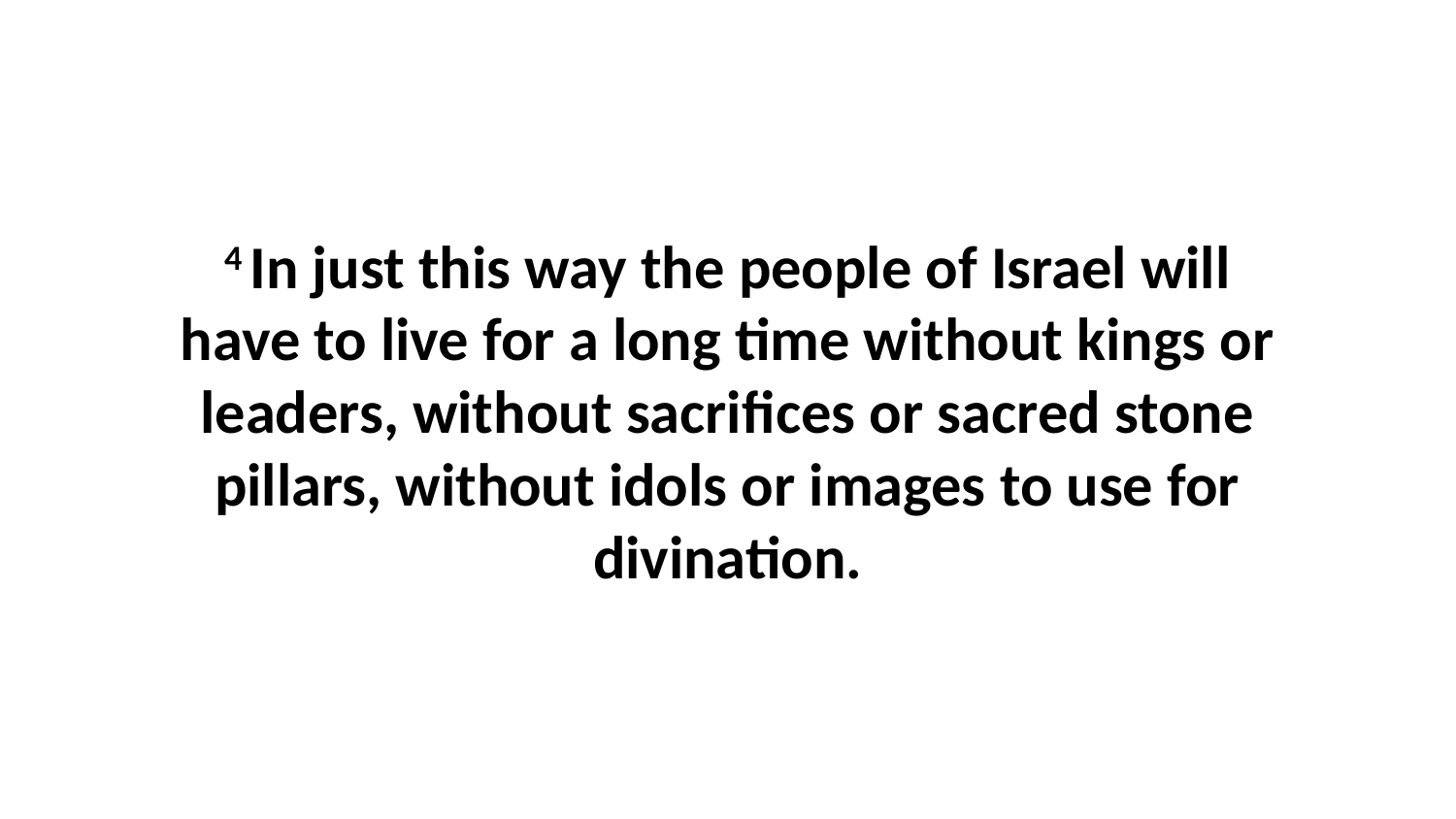

4 In just this way the people of Israel will have to live for a long time without kings or leaders, without sacrifices or sacred stone pillars, without idols or images to use for divination.